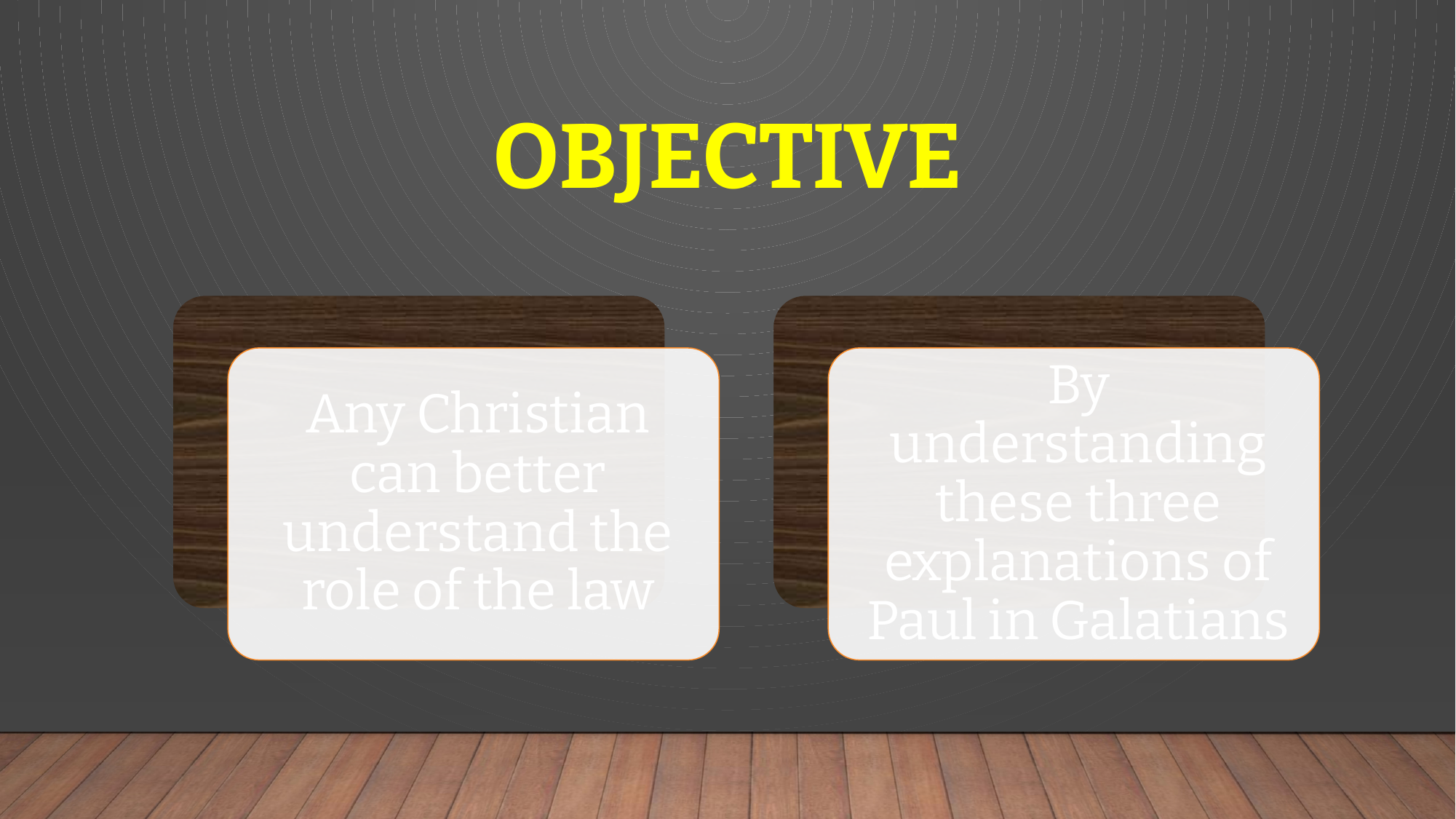

# Objective
Any Christian can better understand the role of the law
By understanding these three explanations of Paul in Galatians